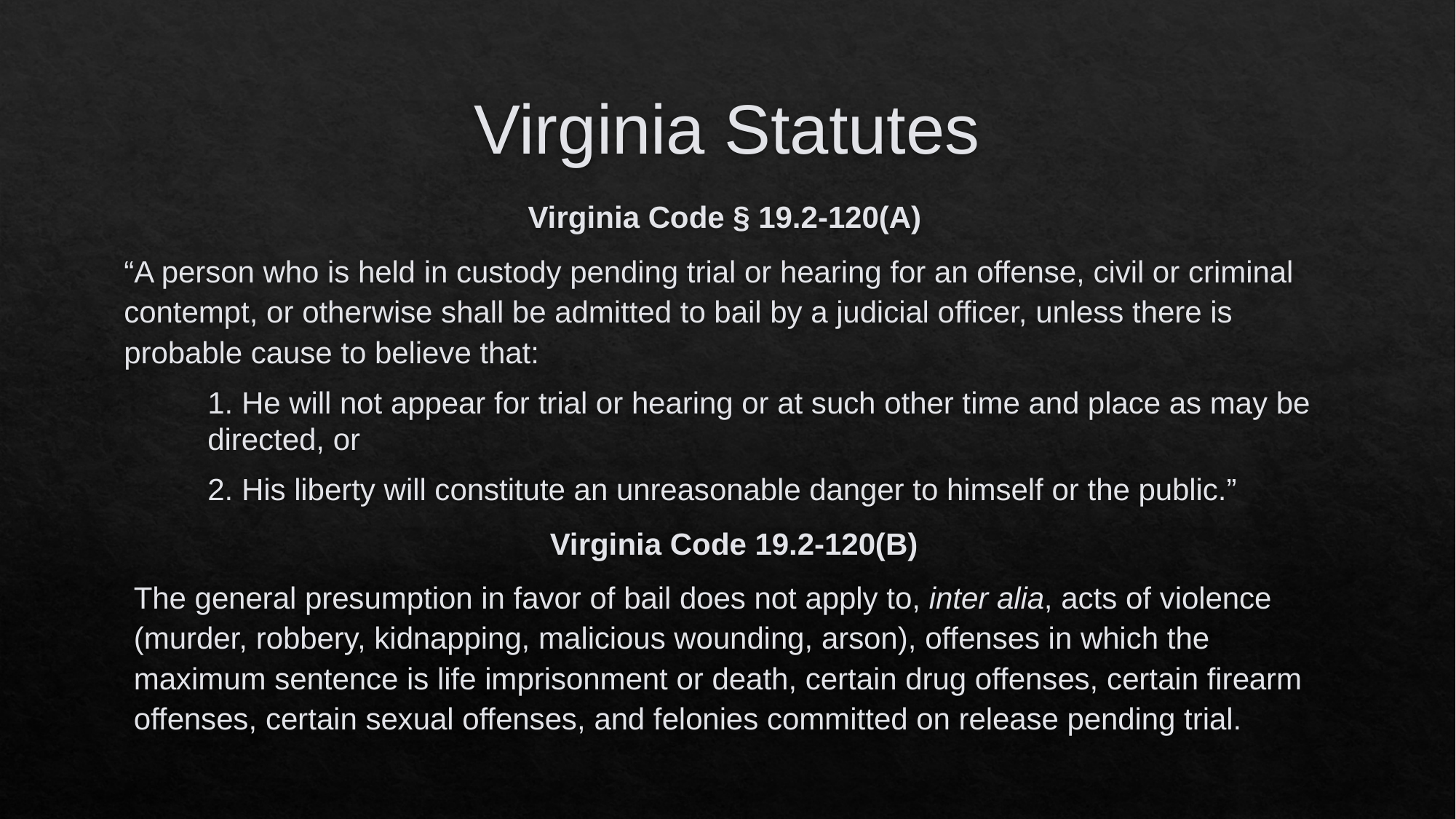

# Virginia Statutes
Virginia Code § 19.2-120(A)
“A person who is held in custody pending trial or hearing for an offense, civil or criminal contempt, or otherwise shall be admitted to bail by a judicial officer, unless there is probable cause to believe that:
1. He will not appear for trial or hearing or at such other time and place as may be directed, or
2. His liberty will constitute an unreasonable danger to himself or the public.”
Virginia Code 19.2-120(B)
The general presumption in favor of bail does not apply to, inter alia, acts of violence (murder, robbery, kidnapping, malicious wounding, arson), offenses in which the maximum sentence is life imprisonment or death, certain drug offenses, certain firearm offenses, certain sexual offenses, and felonies committed on release pending trial.